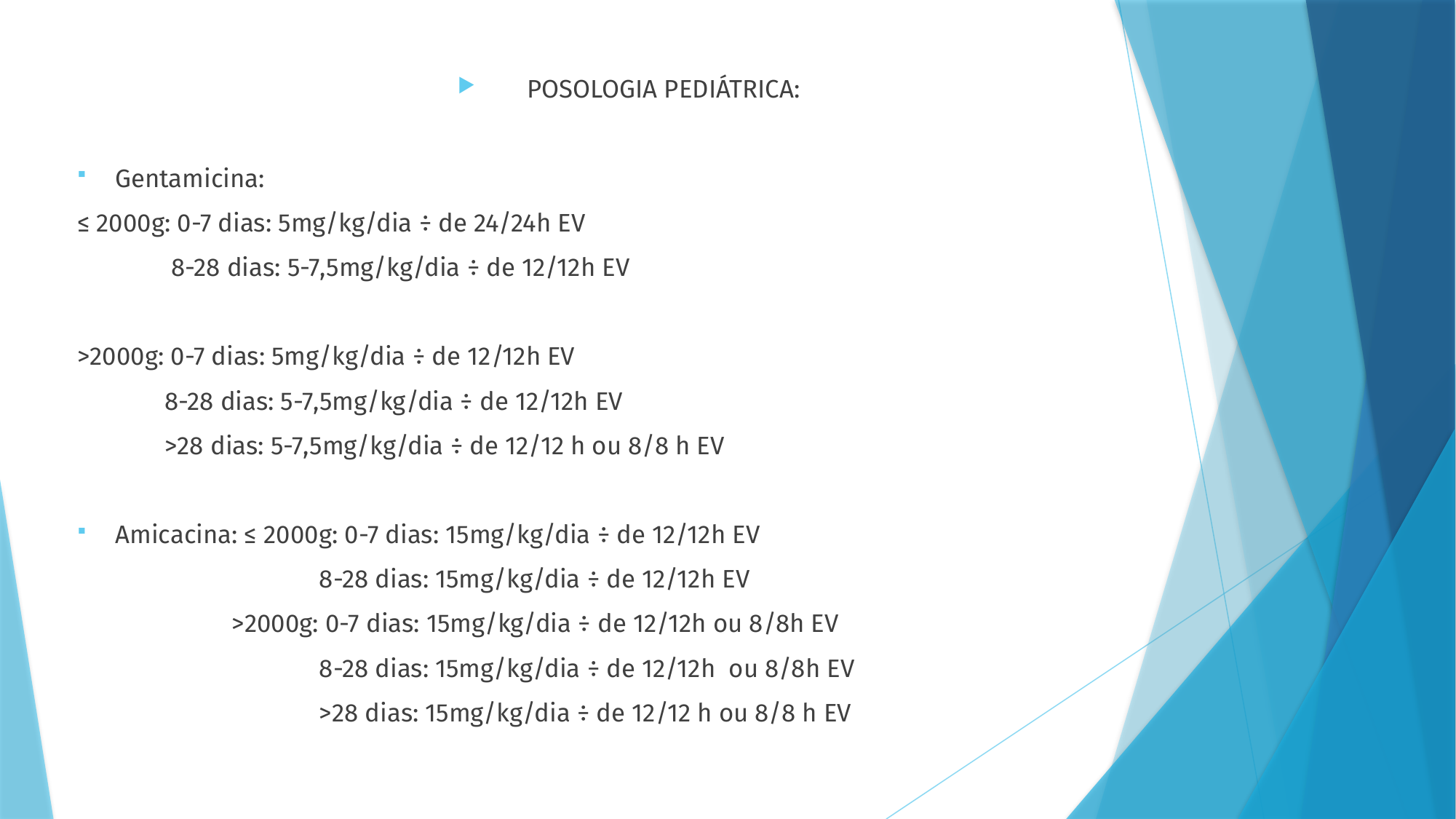

POSOLOGIA PEDIÁTRICA:

Gentamicina:
≤ 2000g: 0-7 dias: 5mg/kg/dia ÷ de 24/24h EV
              8-28 dias: 5-7,5mg/kg/dia ÷ de 12/12h EV

>2000g: 0-7 dias: 5mg/kg/dia ÷ de 12/12h EV
             8-28 dias: 5-7,5mg/kg/dia ÷ de 12/12h EV
             >28 dias: 5-7,5mg/kg/dia ÷ de 12/12 h ou 8/8 h EV

Amicacina: ≤ 2000g: 0-7 dias: 15mg/kg/dia ÷ de 12/12h EV
                                    8-28 dias: 15mg/kg/dia ÷ de 12/12h EV
                       >2000g: 0-7 dias: 15mg/kg/dia ÷ de 12/12h ou 8/8h EV
                                    8-28 dias: 15mg/kg/dia ÷ de 12/12h  ou 8/8h EV
                                    >28 dias: 15mg/kg/dia ÷ de 12/12 h ou 8/8 h EV